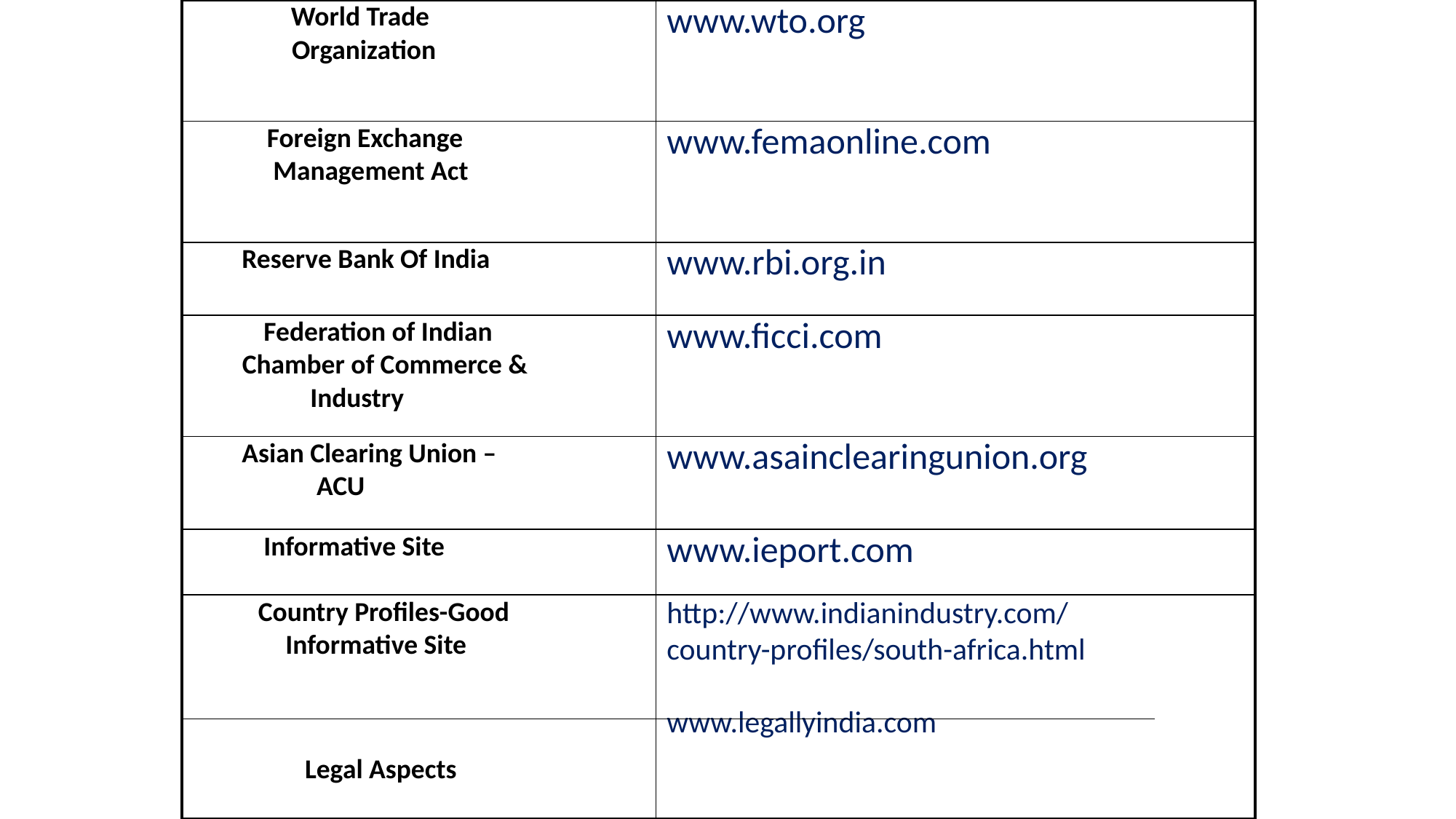

| World Trade Organization | www.wto.org |
| --- | --- |
| Foreign Exchange Management Act | www.femaonline.com |
| Reserve Bank Of India | www.rbi.org.in |
| Federation of Indian Chamber of Commerce & Industry | www.ficci.com |
| Asian Clearing Union – ACU | www.asainclearingunion.org |
| Informative Site | www.ieport.com |
| Country Profiles-Good Informative Site | http://www.indianindustry.com/ country-profiles/south-africa.html www.legallyindia.com |
  Legal Aspects